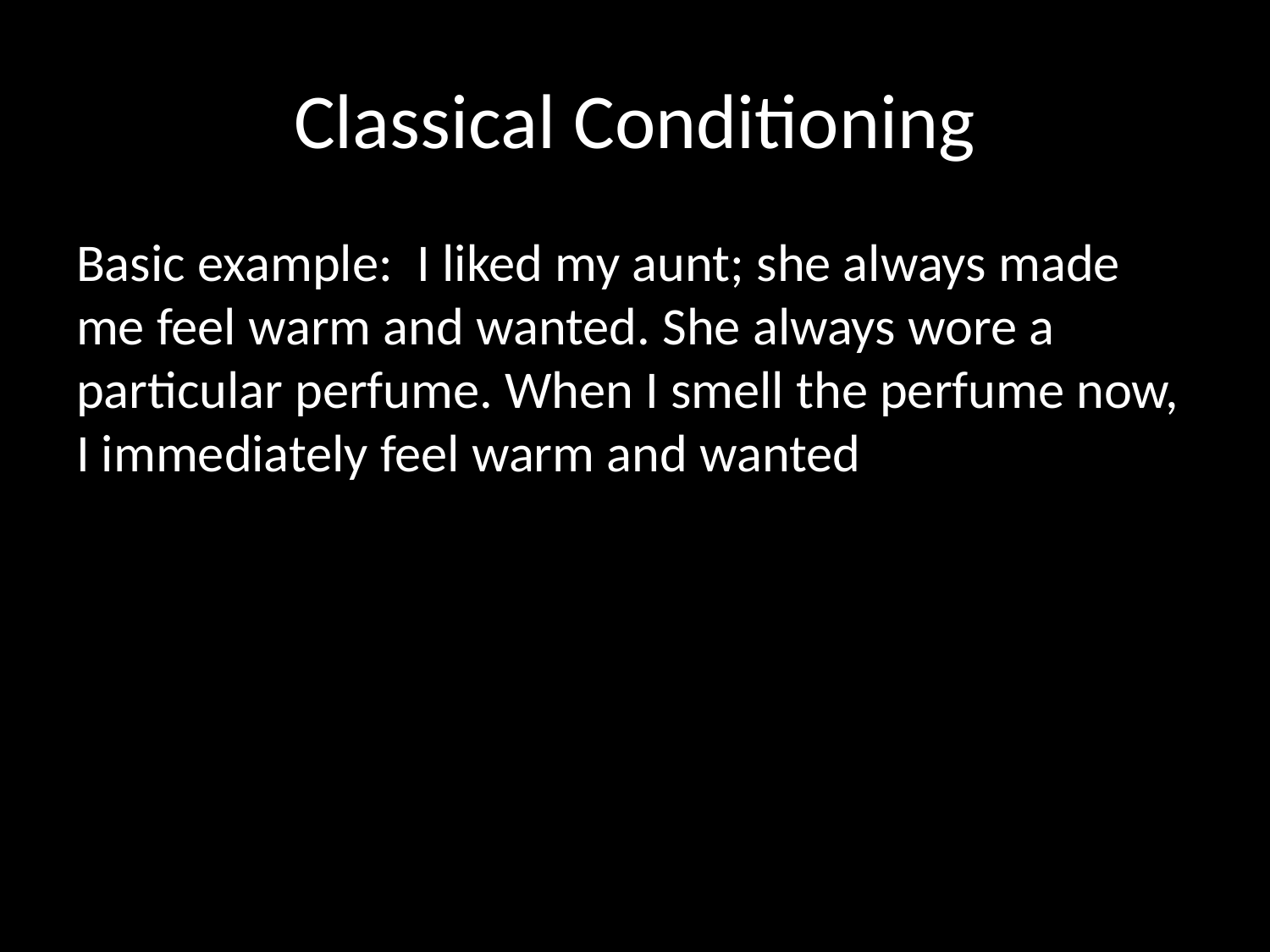

# Classical Conditioning
Basic example:  I liked my aunt; she always made me feel warm and wanted. She always wore a particular perfume. When I smell the perfume now, I immediately feel warm and wanted